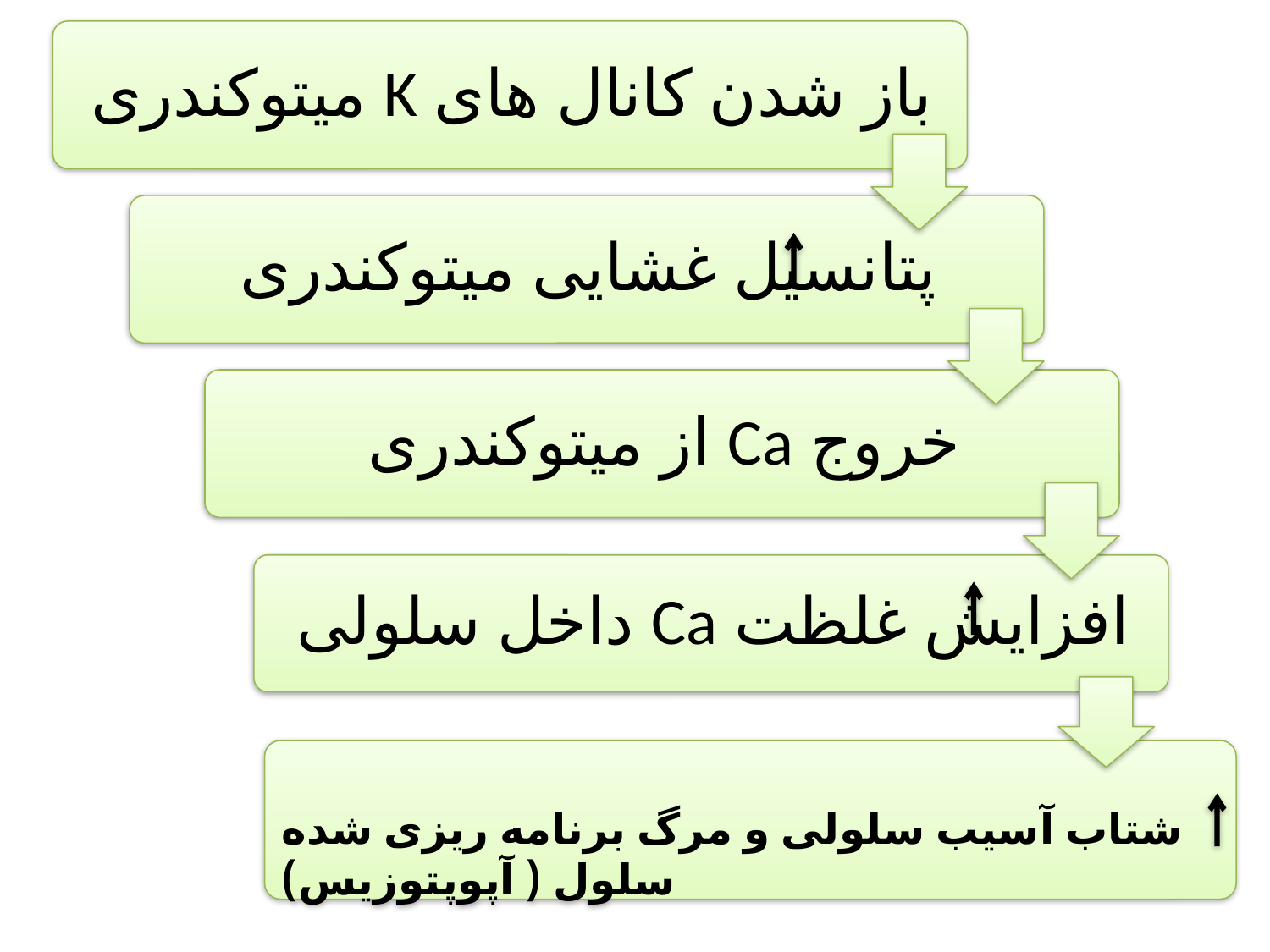

باز شدن کانال های K میتوکندری
پتانسیل غشایی میتوکندری
خروج Ca از میتوکندری
افزایش غلظت Ca داخل سلولی

شتاب آسیب سلولی و مرگ برنامه ریزی شده سلول ( آپوپتوزیس)